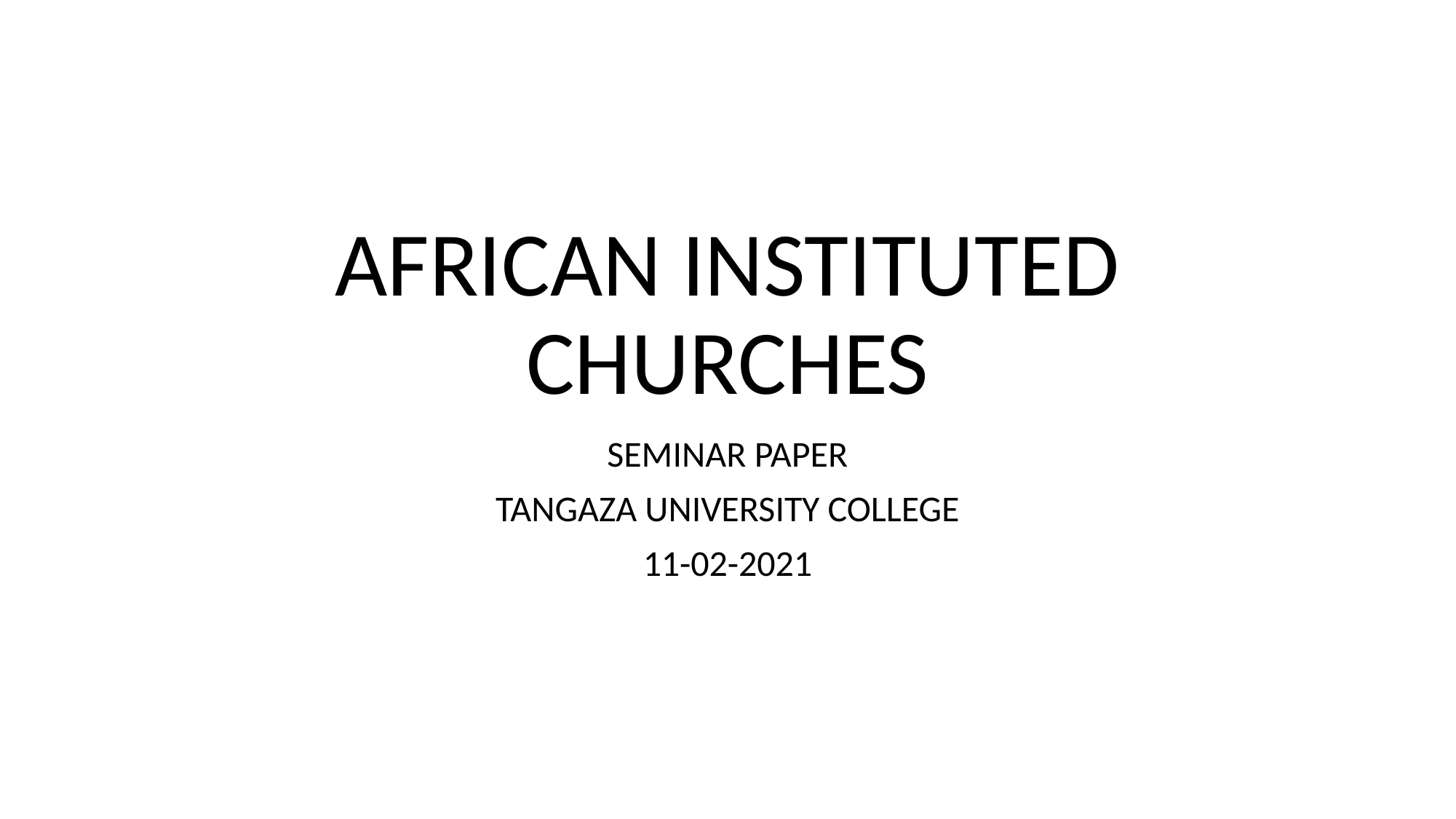

# AFRICAN INSTITUTED CHURCHES
SEMINAR PAPER
TANGAZA UNIVERSITY COLLEGE
11-02-2021